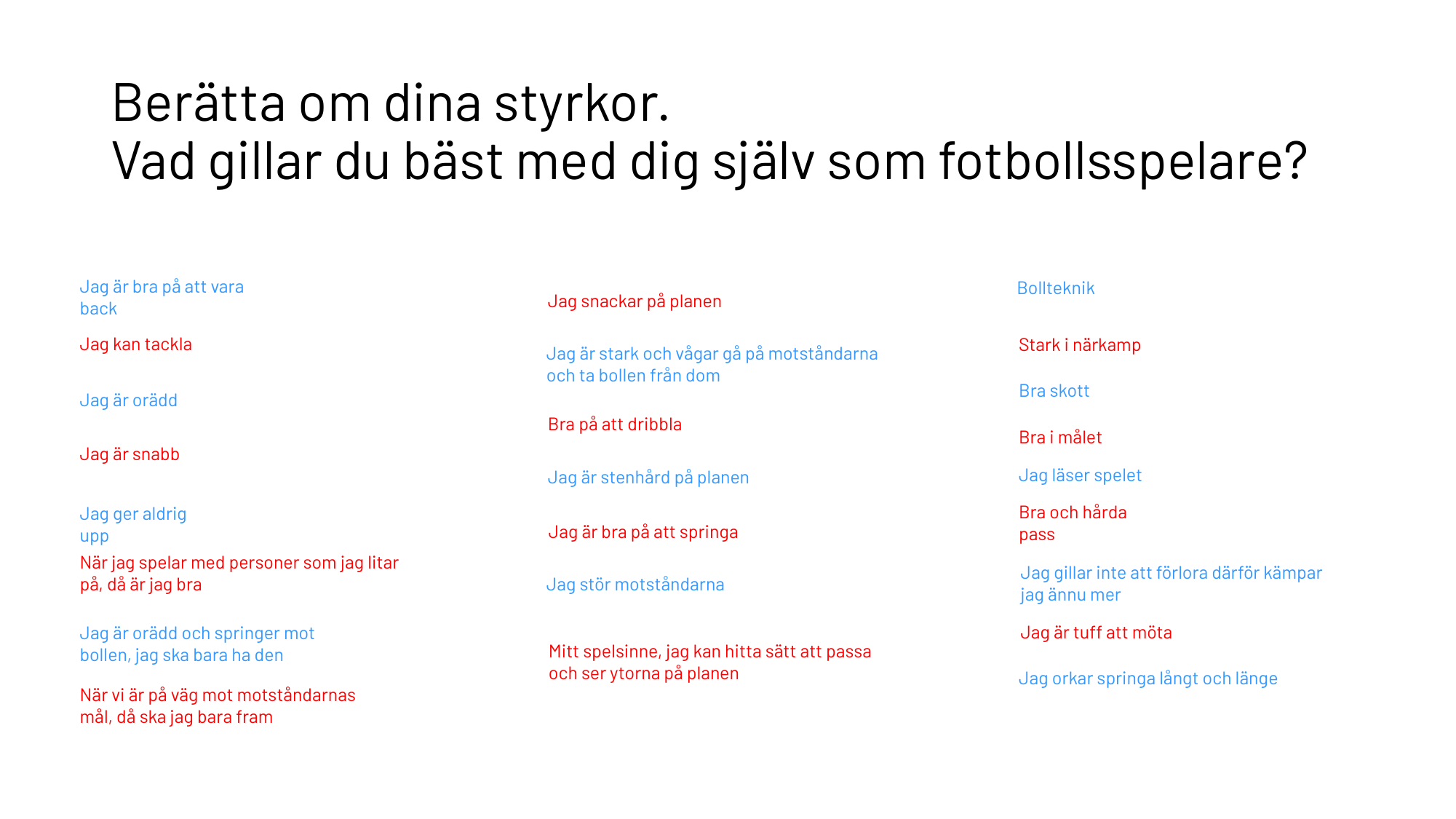

# Berätta om dina styrkor. Vad gillar du bäst med dig själv som fotbollsspelare?
Jag är bra på att vara back
Bollteknik
Jag snackar på planen
Jag kan tackla
Stark i närkamp
Jag är stark och vågar gå på motståndarna och ta bollen från dom
Bra skott
Jag är orädd
Bra på att dribbla
Bra i målet
Jag är snabb
Jag läser spelet
Jag är stenhård på planen
Bra och hårda pass
Jag ger aldrig upp
Jag är bra på att springa
När jag spelar med personer som jag litar på, då är jag bra
Jag gillar inte att förlora därför kämpar jag ännu mer
Jag stör motståndarna
Jag är tuff att möta
Jag är orädd och springer mot bollen, jag ska bara ha den
Mitt spelsinne, jag kan hitta sätt att passa och ser ytorna på planen
Jag orkar springa långt och länge
När vi är på väg mot motståndarnas mål, då ska jag bara fram